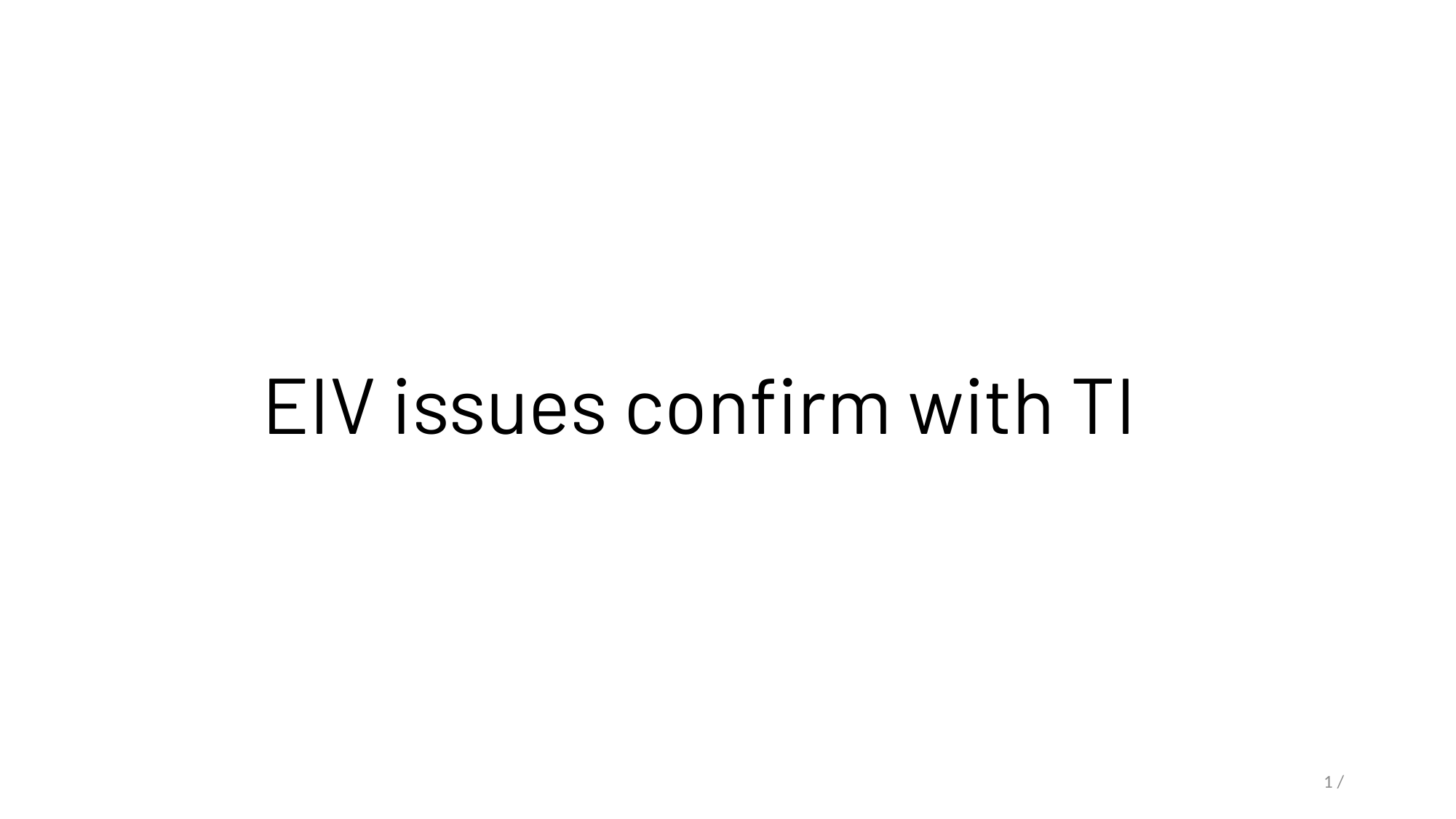

EIV issues confirm with TI
6
1 /